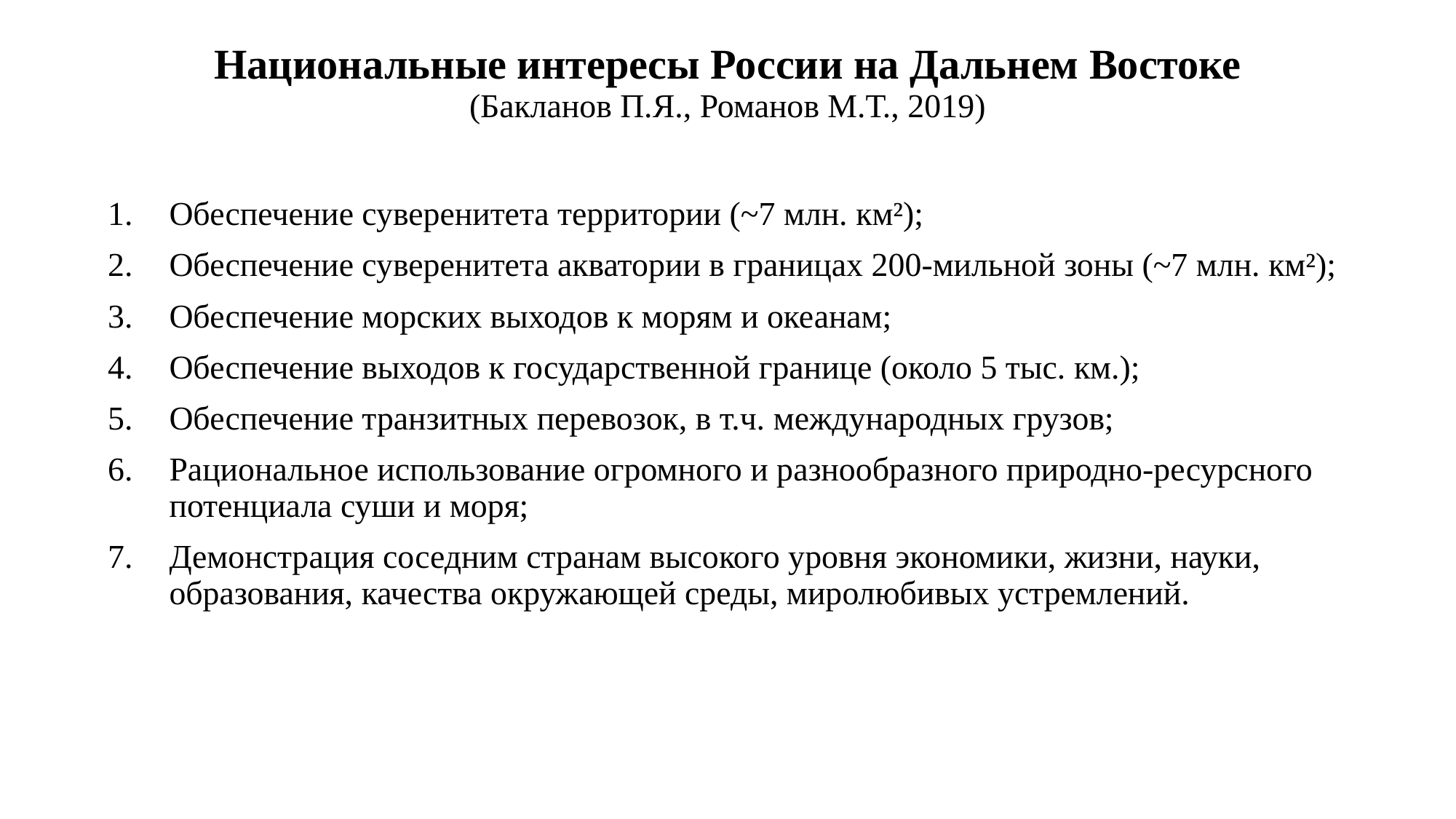

# Национальные интересы России на Дальнем Востоке (Бакланов П.Я., Романов М.Т., 2019)
Обеспечение суверенитета территории (~7 млн. км²);
Обеспечение суверенитета акватории в границах 200-мильной зоны (~7 млн. км²);
Обеспечение морских выходов к морям и океанам;
Обеспечение выходов к государственной границе (около 5 тыс. км.);
Обеспечение транзитных перевозок, в т.ч. международных грузов;
Рациональное использование огромного и разнообразного природно-ресурсного потенциала суши и моря;
Демонстрация соседним странам высокого уровня экономики, жизни, науки, образования, качества окружающей среды, миролюбивых устремлений.